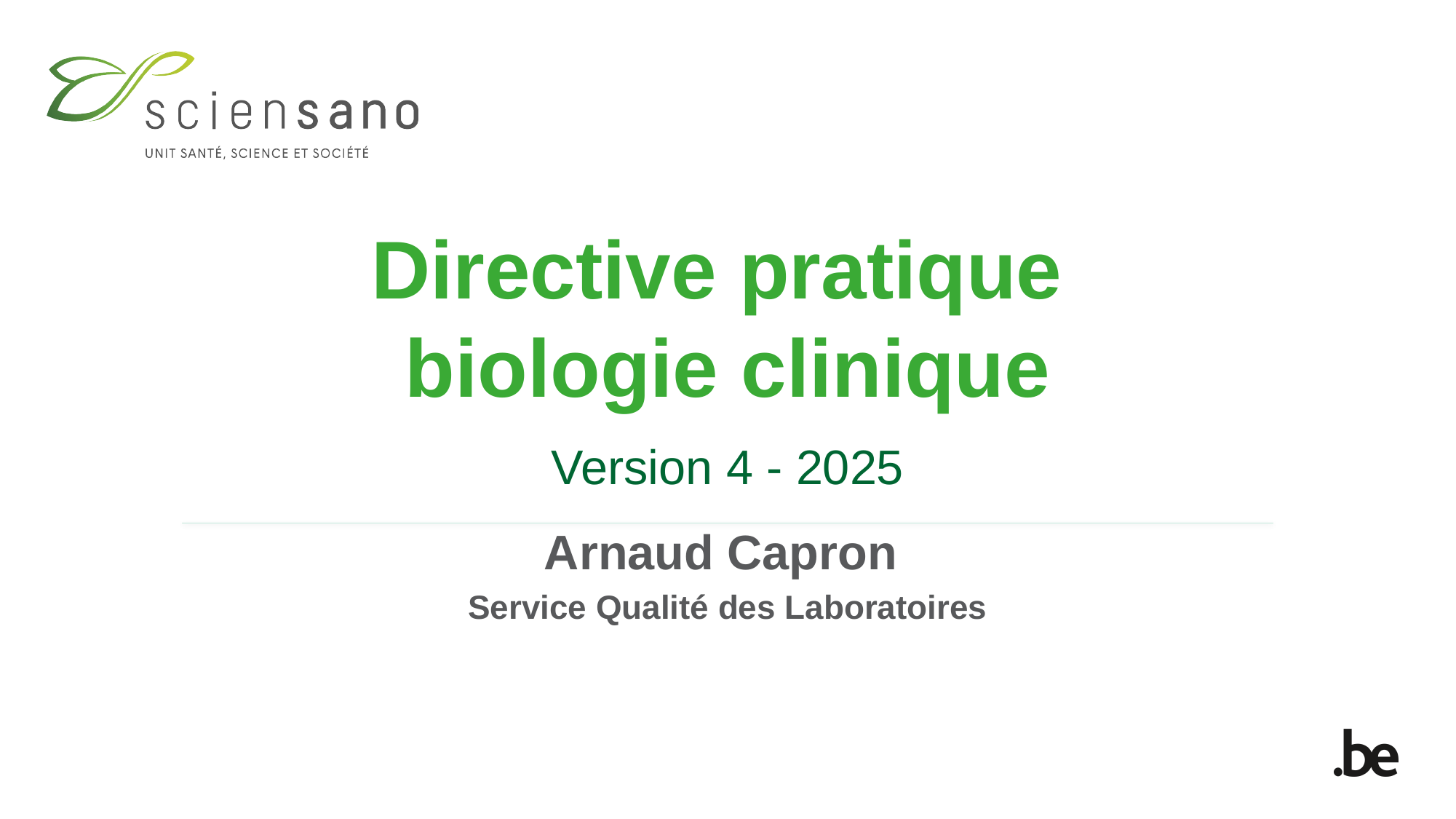

# Directive pratique biologie clinique
Version 4 - 2025
Arnaud Capron
Service Qualité des Laboratoires